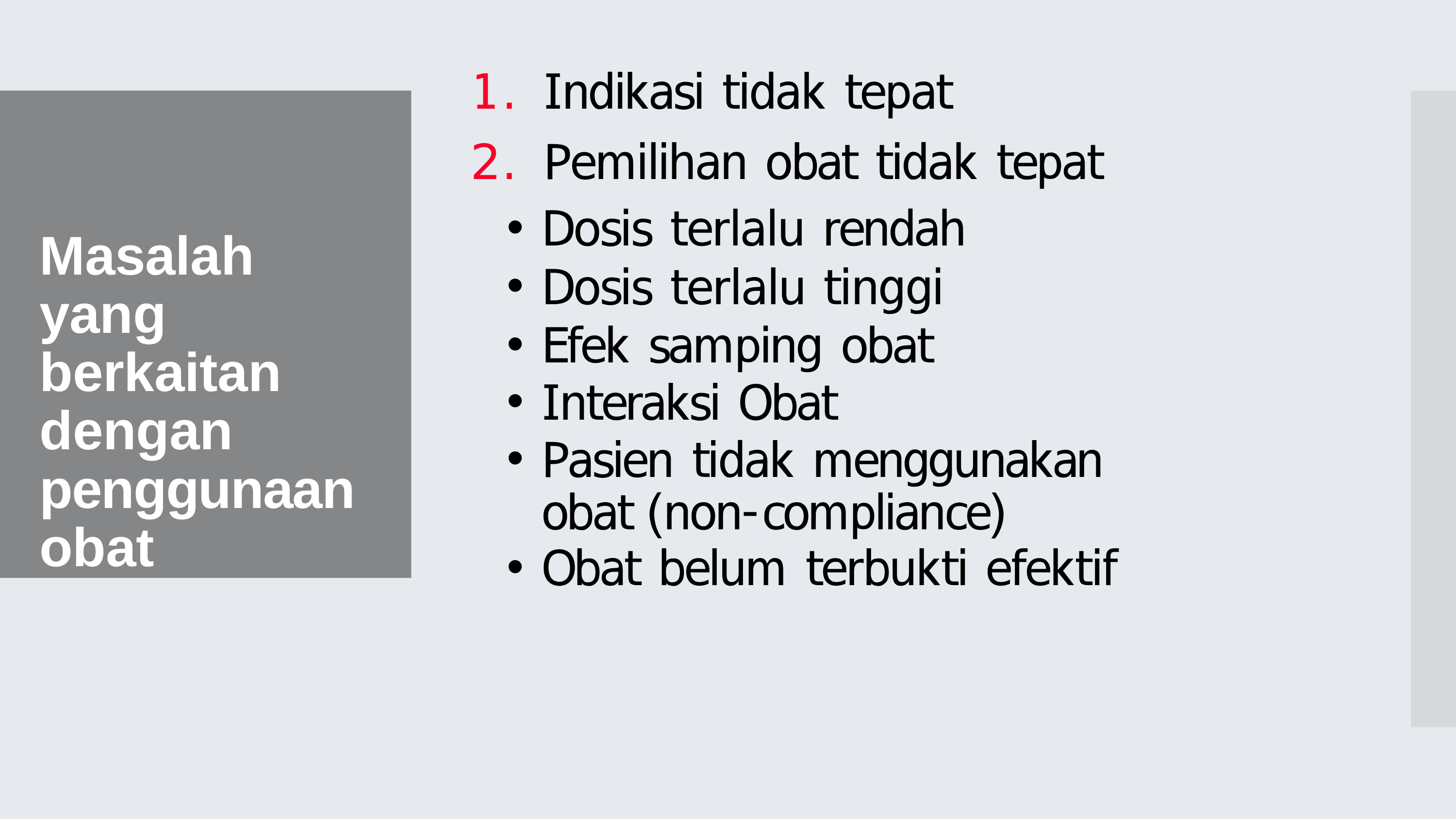

Indikasi tidak tepat
Pemilihan obat tidak tepat
Dosis terlalu rendah
Dosis terlalu tinggi
Efek samping obat
Interaksi Obat
Pasien tidak menggunakan obat (non-compliance)
Obat belum terbukti efektif

Masalah yang berkaitan dengan penggunaan obat